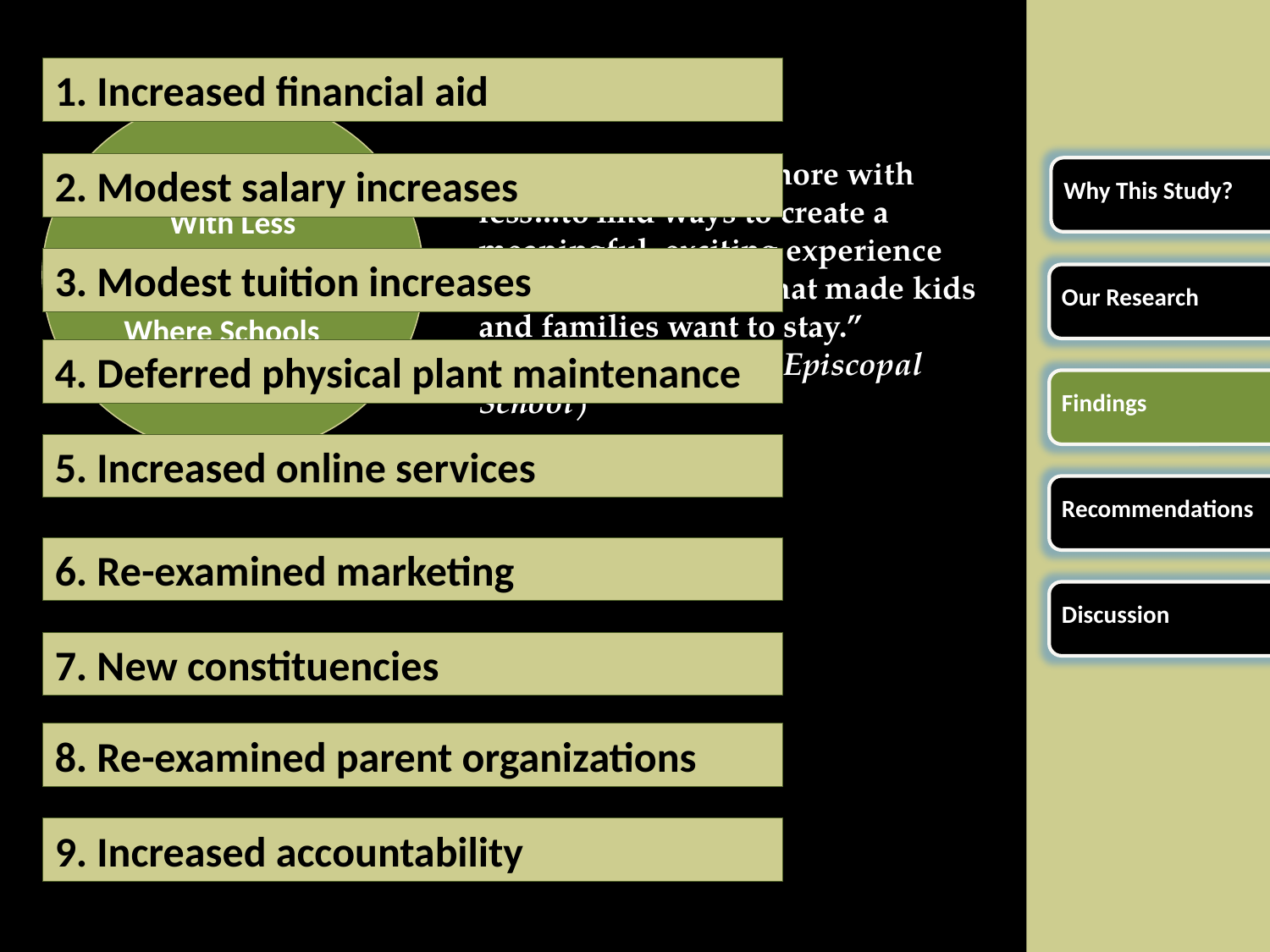

1. Increased financial aid

“We’re trying to do more with less…to find ways to create a meaningful, exciting experience for school children that made kids and families want to stay.”
(Head of School, The Episcopal School)
2. Modest salary increases

Doing More          With Less

Where Schools    Made Adjustments
Why This Study?
3. Modest tuition increases

Our Research
4. Deferred physical plant maintenance

Findings
5. Increased online services

Recommendations
6. Re-examined marketing

Discussion
7. New constituencies
8. Re-examined parent organizations
9. Increased accountability